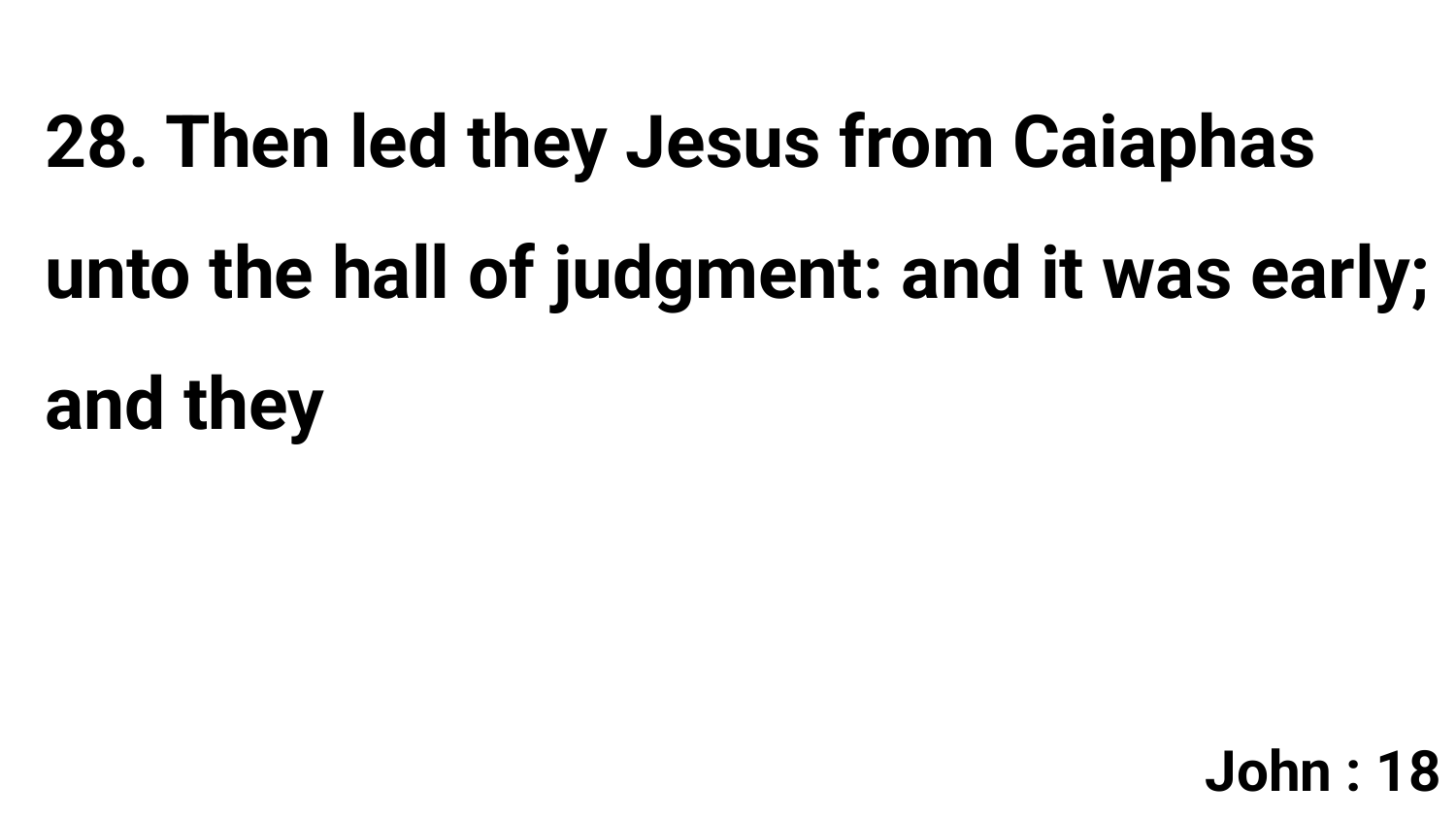

28. Then led they Jesus from Caiaphas unto the hall of judgment: and it was early; and they
John : 18